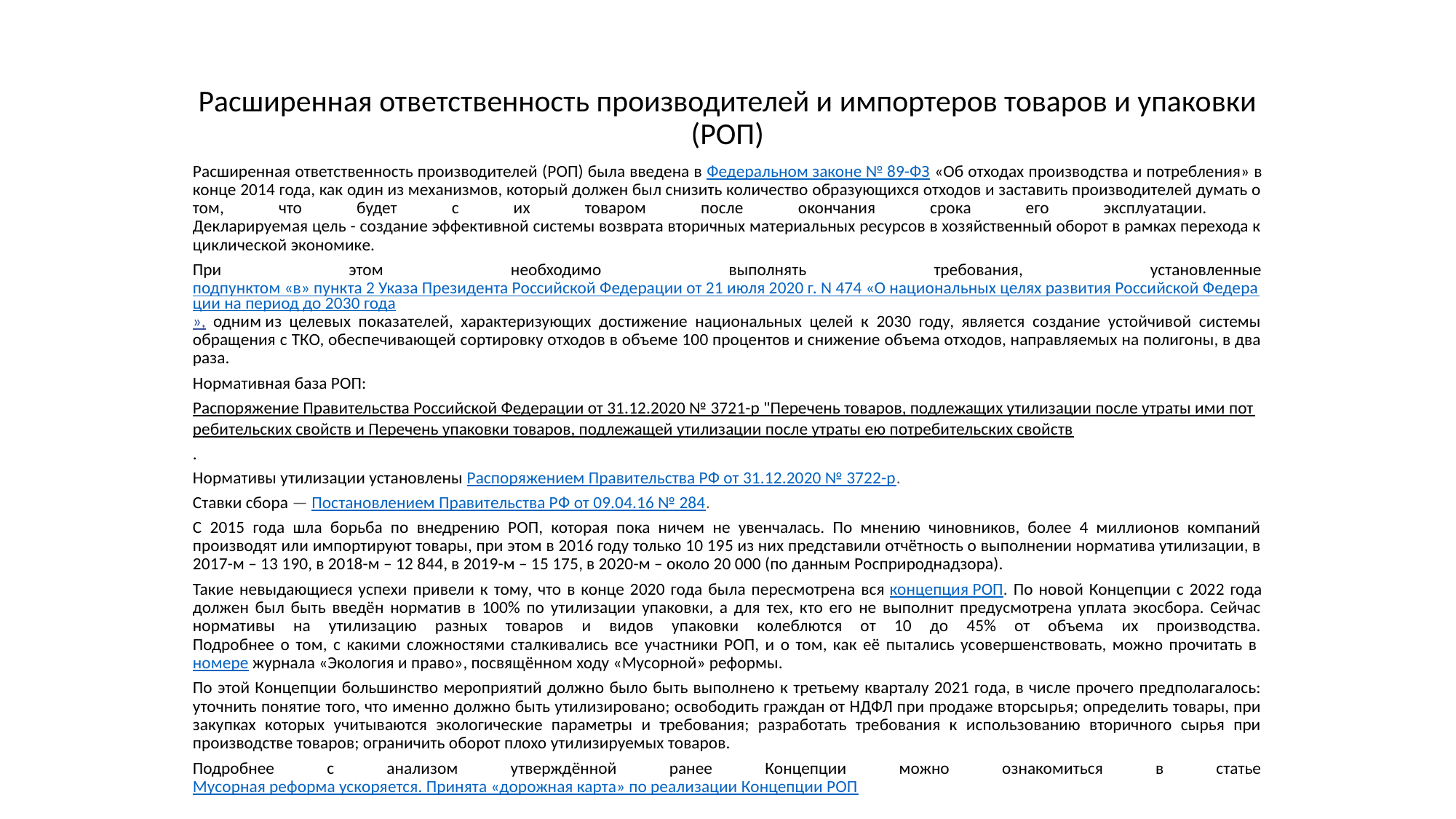

# Расширенная ответственность производителей и импортеров товаров и упаковки (РОП)
Расширенная ответственность производителей (РОП) была введена в Федеральном законе № 89-ФЗ «Об отходах производства и потребления» в конце 2014 года, как один из механизмов, который должен был снизить количество образующихся отходов и заставить производителей думать о том, что будет с их товаром после окончания срока его эксплуатации.
Декларируемая цель - создание эффективной системы возврата вторичных материальных ресурсов в хозяйственный оборот в рамках перехода к циклической экономике.
При этом необходимо выполнять требования, установленные подпунктом «в» пункта 2 Указа Президента Российской Федерации от 21 июля 2020 г. N 474 «О национальных целях развития Российской Федерации на период до 2030 года», одним из целевых показателей, характеризующих достижение национальных целей к 2030 году, является создание устойчивой системы обращения с ТКО, обеспечивающей сортировку отходов в объеме 100 процентов и снижение объема отходов, направляемых на полигоны, в два раза.
Нормативная база РОП:
Распоряжение Правительства Российской Федерации от 31.12.2020 № 3721-р "Перечень товаров, подлежащих утилизации после утраты ими потребительских свойств и Перечень упаковки товаров, подлежащей утилизации после утраты ею потребительских свойств.
Нормативы утилизации установлены Распоряжением Правительства РФ от 31.12.2020 № 3722-р.
Ставки сбора — Постановлением Правительства РФ от 09.04.16 № 284.
С 2015 года шла борьба по внедрению РОП, которая пока ничем не увенчалась. По мнению чиновников, более 4 миллионов компаний производят или импортируют товары, при этом в 2016 году только 10 195 из них представили отчётность о выполнении норматива утилизации, в 2017-м – 13 190, в 2018-м – 12 844, в 2019-м – 15 175, в 2020-м – около 20 000 (по данным Росприроднадзора).
Такие невыдающиеся успехи привели к тому, что в конце 2020 года была пересмотрена вся концепция РОП. По новой Концепции с 2022 года должен был быть введён норматив в 100% по утилизации упаковки, а для тех, кто его не выполнит предусмотрена уплата экосбора. Сейчас нормативы на утилизацию разных товаров и видов упаковки колеблются от 10 до 45% от объема их производства.
Подробнее о том, с какими сложностями сталкивались все участники РОП, и о том, как её пытались усовершенствовать, можно прочитать в номере журнала «Экология и право», посвящённом ходу «Мусорной» реформы.
По этой Концепции большинство мероприятий должно было быть выполнено к третьему кварталу 2021 года, в числе прочего предполагалось: уточнить понятие того, что именно должно быть утилизировано; освободить граждан от НДФЛ при продаже вторсырья; определить товары, при закупках которых учитываются экологические параметры и требования; разработать требования к использованию вторичного сырья при производстве товаров; ограничить оборот плохо утилизируемых товаров.
Подробнее с анализом утверждённой ранее Концепции можно ознакомиться в статье Мусорная реформа ускоряется. Принята «дорожная карта» по реализации Концепции РОП